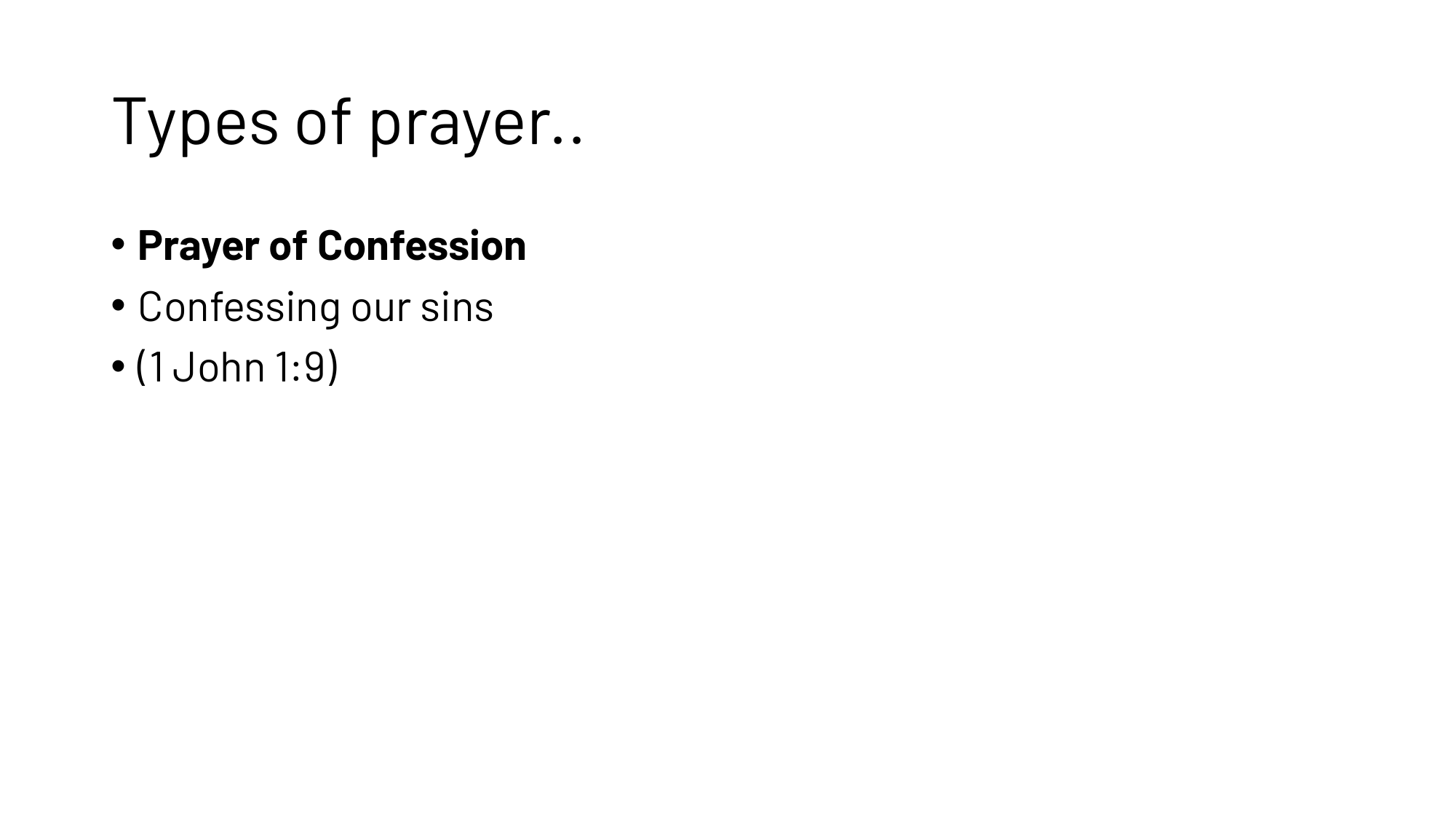

# Types of prayer..
Prayer of Confession
Confessing our sins
(1 John 1:9)